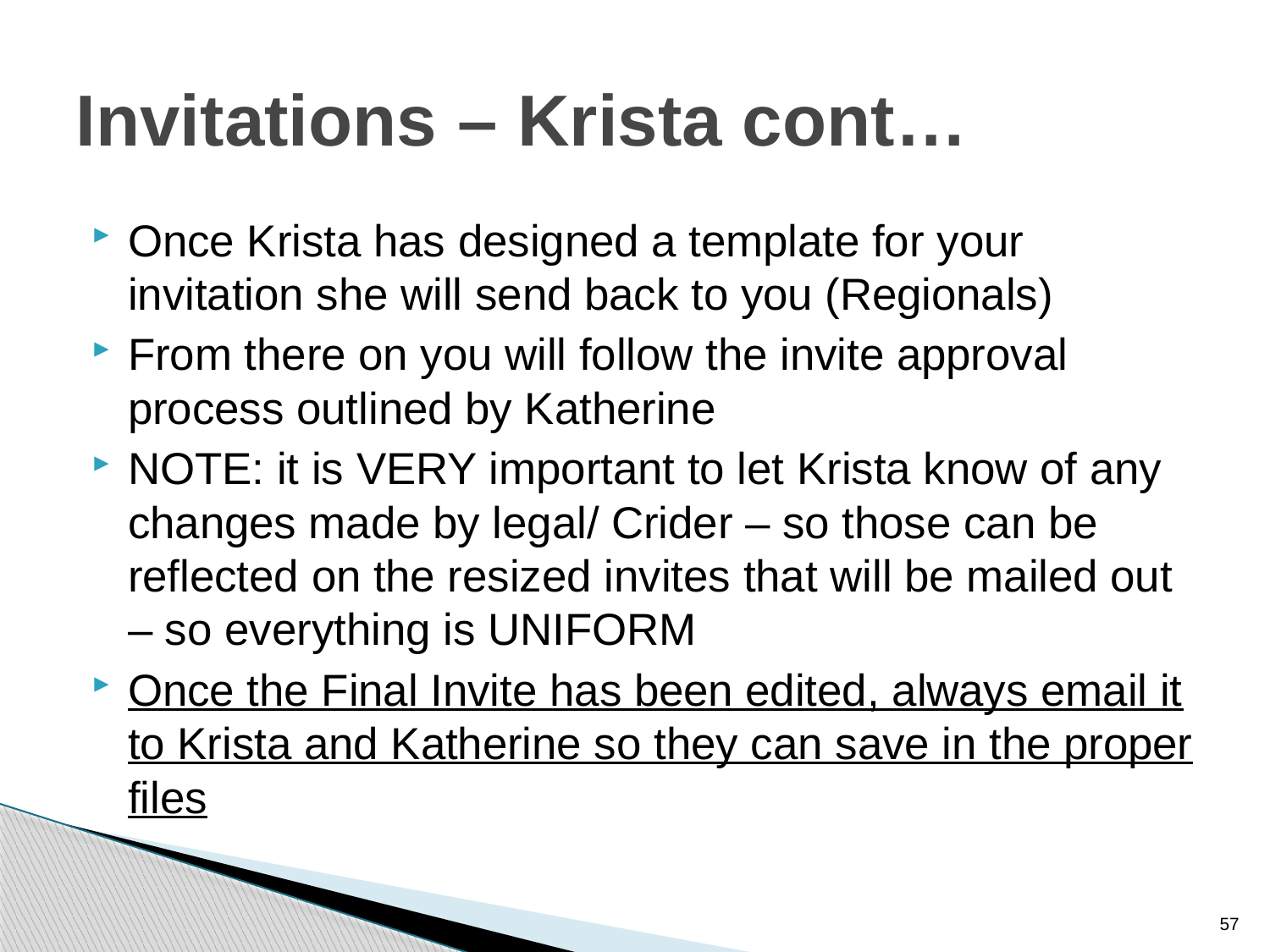

# Invitations – Krista cont…
Once Krista has designed a template for your invitation she will send back to you (Regionals)
From there on you will follow the invite approval process outlined by Katherine
NOTE: it is VERY important to let Krista know of any changes made by legal/ Crider – so those can be reflected on the resized invites that will be mailed out – so everything is UNIFORM
Once the Final Invite has been edited, always email it to Krista and Katherine so they can save in the proper files

57